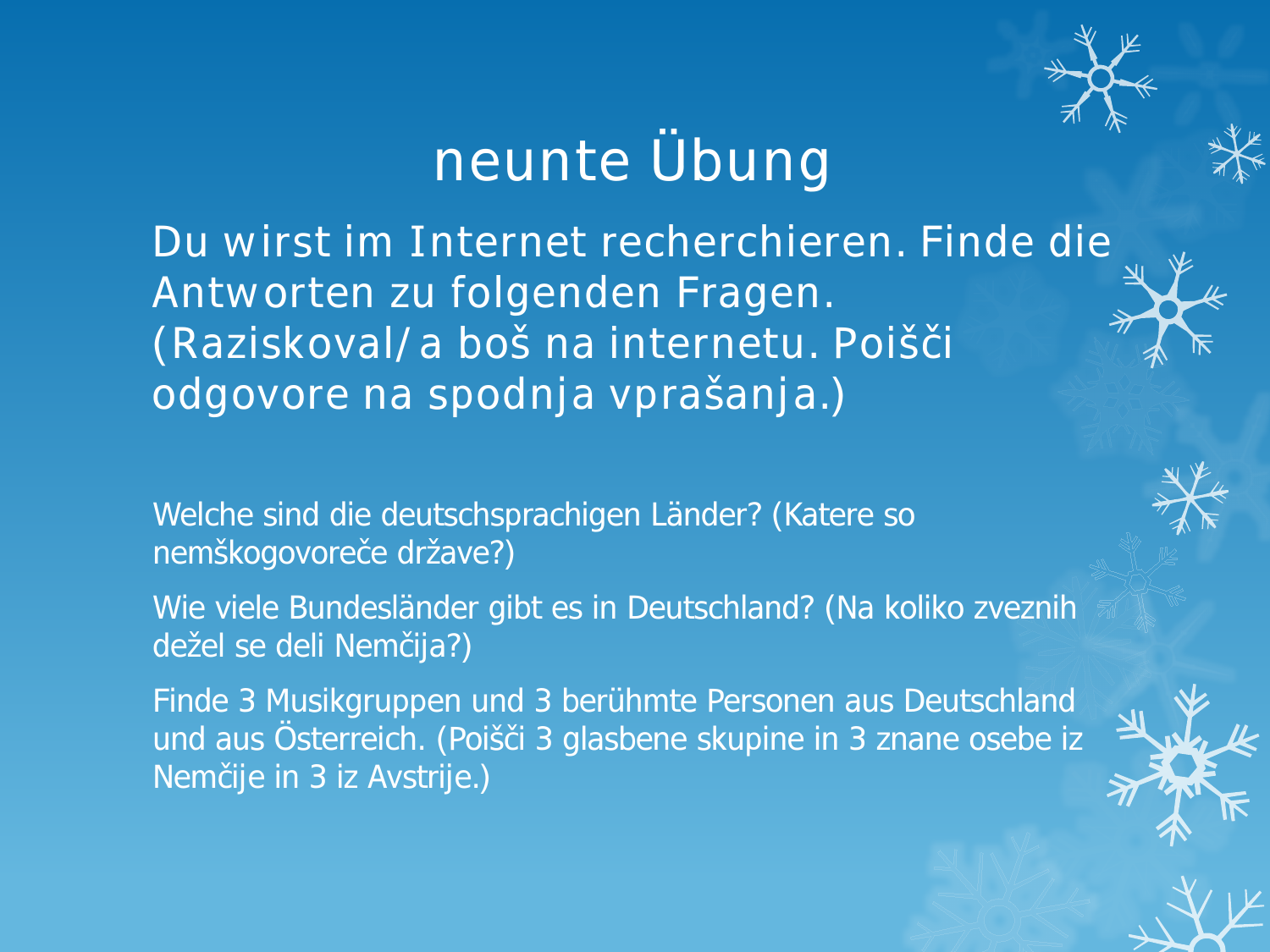

# neunte Übung
Du wirst im Internet recherchieren. Finde die Antworten zu folgenden Fragen. (Raziskoval/a boš na internetu. Poišči odgovore na spodnja vprašanja.)

Welche sind die deutschsprachigen Länder? (Katere so nemškogovoreče države?)
Wie viele Bundesländer gibt es in Deutschland? (Na koliko zveznih dežel se deli Nemčija?)
Finde 3 Musikgruppen und 3 berühmte Personen aus Deutschland und aus Österreich. (Poišči 3 glasbene skupine in 3 znane osebe iz Nemčije in 3 iz Avstrije.)